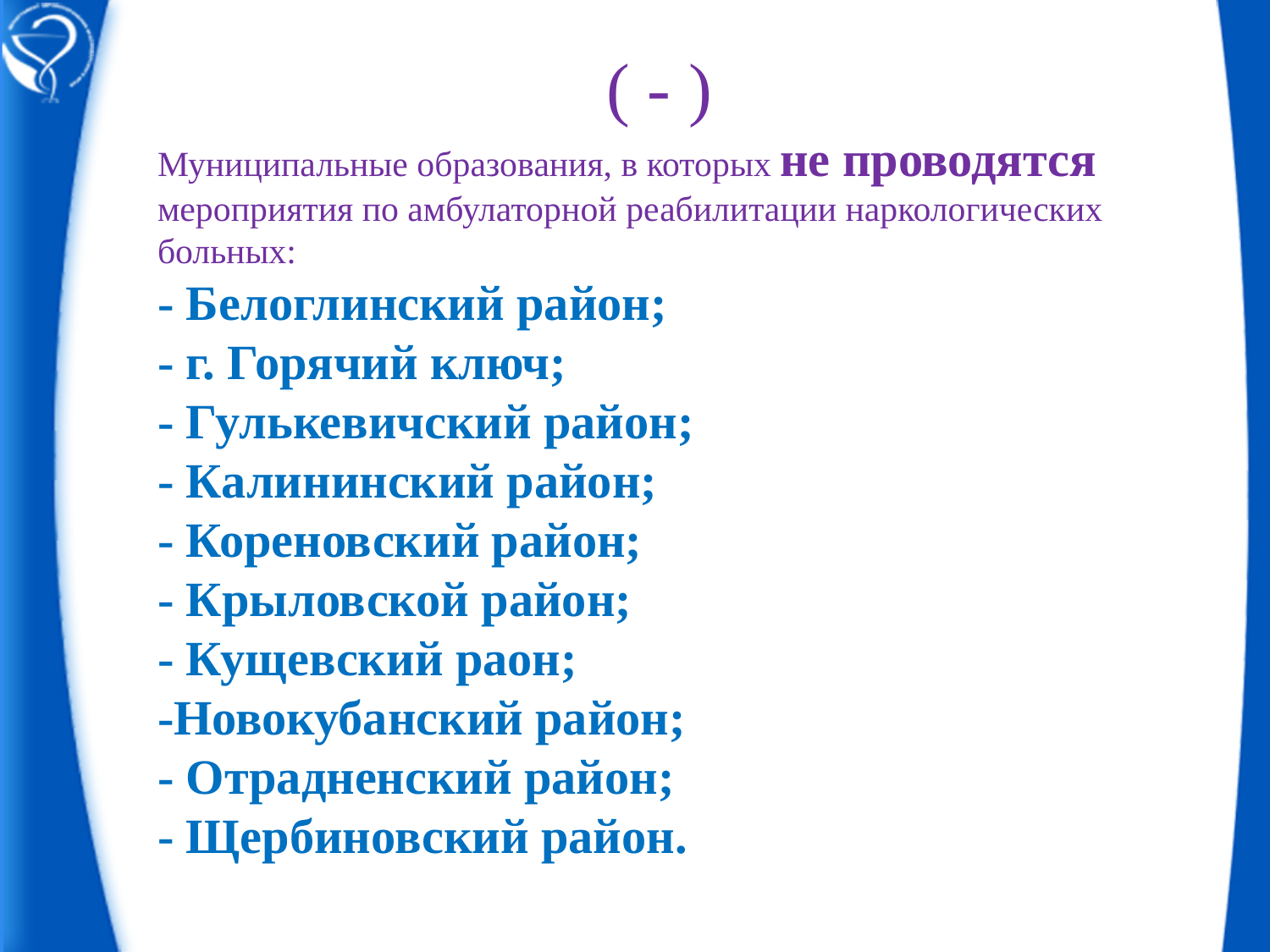

( - )
Муниципальные образования, в которых не проводятся мероприятия по амбулаторной реабилитации наркологических больных:
- Белоглинский район;
- г. Горячий ключ;
- Гулькевичский район;
- Калининский район;
- Кореновский район;
- Крыловской район;
- Кущевский раон;
-Новокубанский район;
- Отрадненский район;
- Щербиновский район.